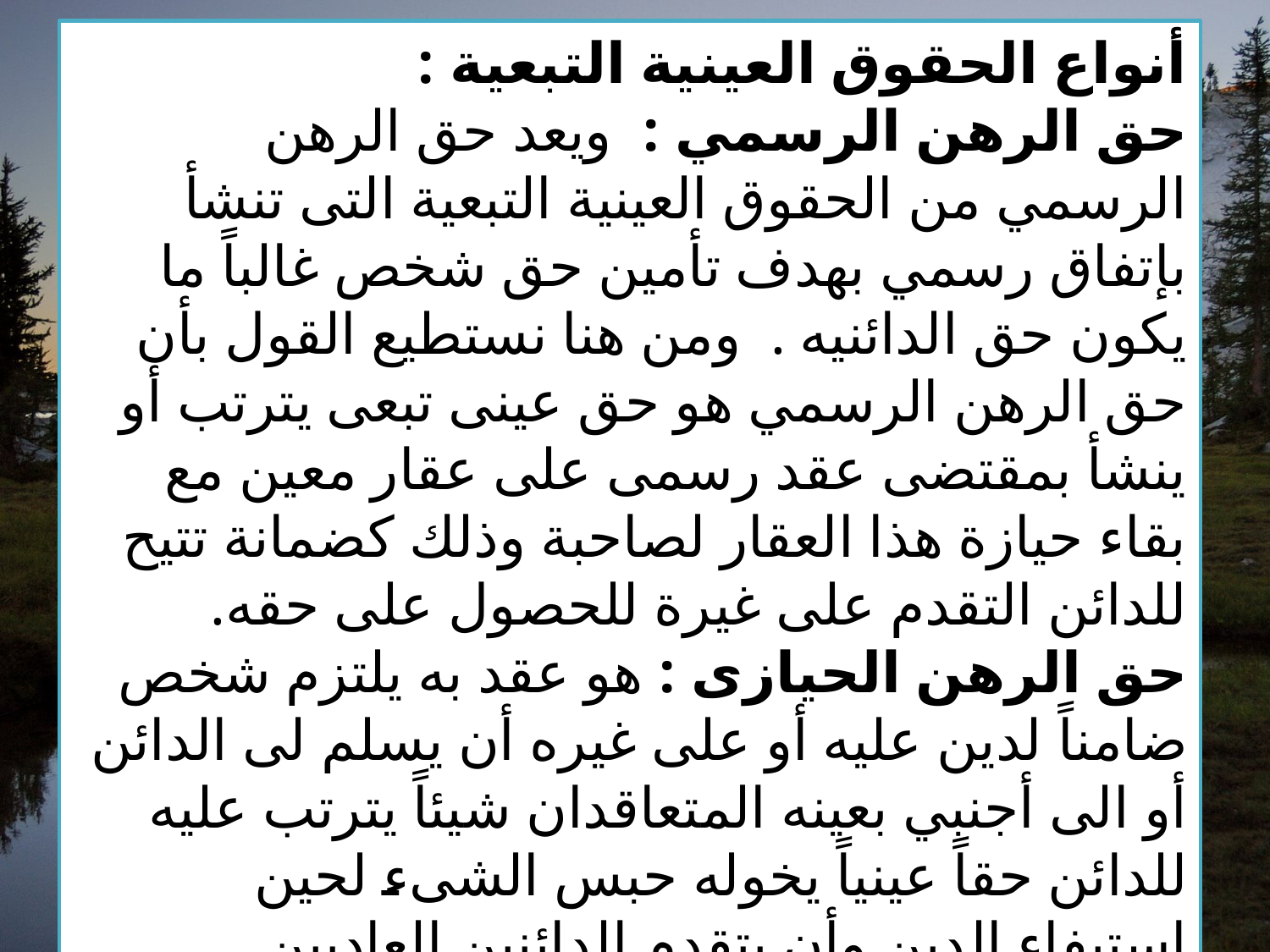

أنواع الحقوق العينية التبعية :
حق الرهن الرسمي :  ويعد حق الرهن الرسمي من الحقوق العينية التبعية التى تنشأ بإتفاق رسمي بهدف تأمين حق شخص غالباً ما يكون حق الدائنيه .  ومن هنا نستطيع القول بأن حق الرهن الرسمي هو حق عينى تبعى يترتب أو ينشأ بمقتضى عقد رسمى على عقار معين مع بقاء حيازة هذا العقار لصاحبة وذلك كضمانة تتيح للدائن التقدم على غيرة للحصول على حقه.
حق الرهن الحيازى : هو عقد به يلتزم شخص ضامناً لدين عليه أو على غيره أن يسلم لى الدائن أو الى أجنبي بعينه المتعاقدان شيئاً يترتب عليه للدائن حقاً عينياً يخوله حبس الشىء لحين إستيفاء الدين وأن يتقدم الدائنين العاديين والدائنين التاليين له فى المرتبة من إقتضاء حقه من ثمن هذا الشىء فى أى يد تكون ".